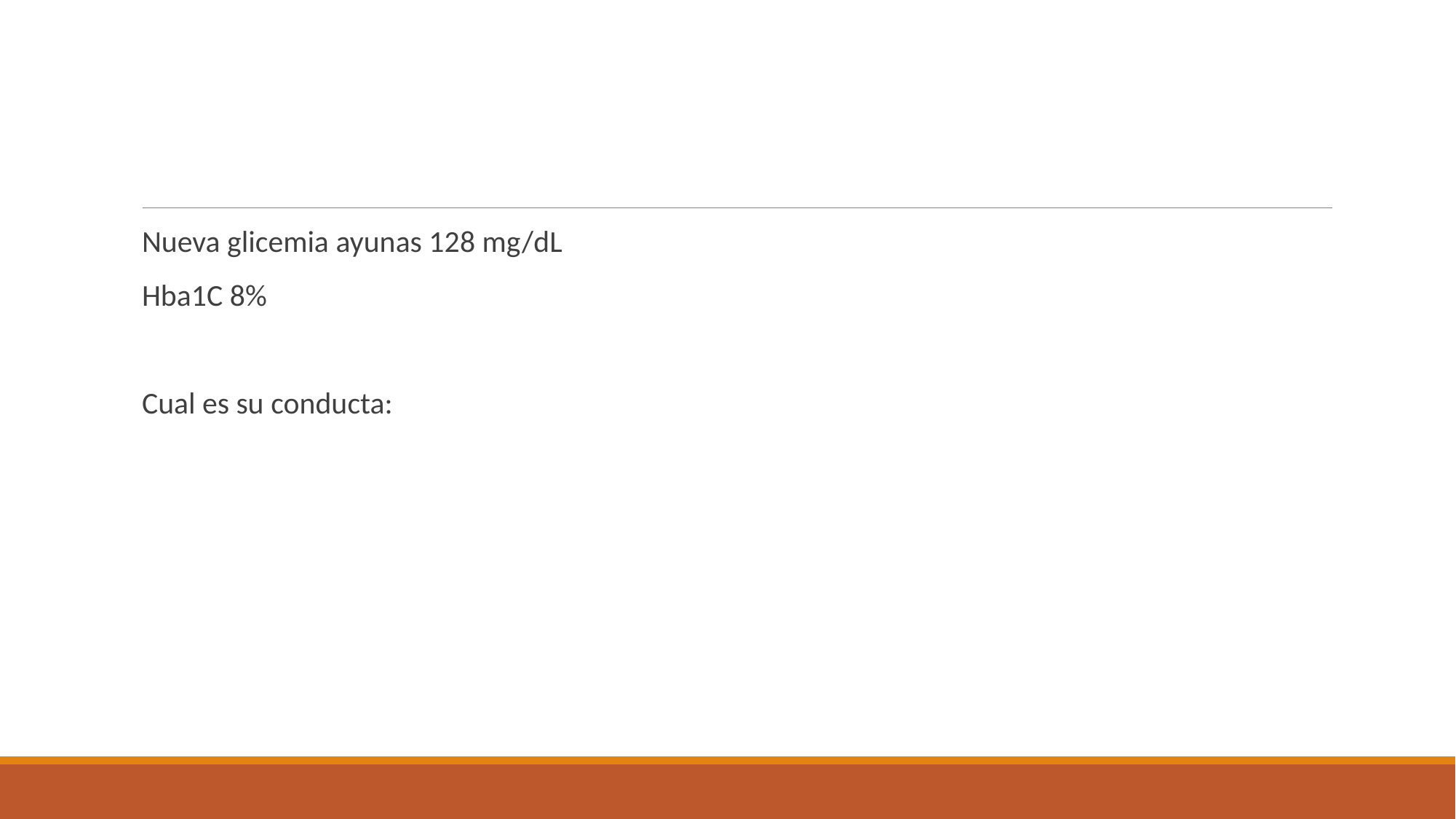

#
Nueva glicemia ayunas 128 mg/dL
Hba1C 8%

Cual es su conducta: